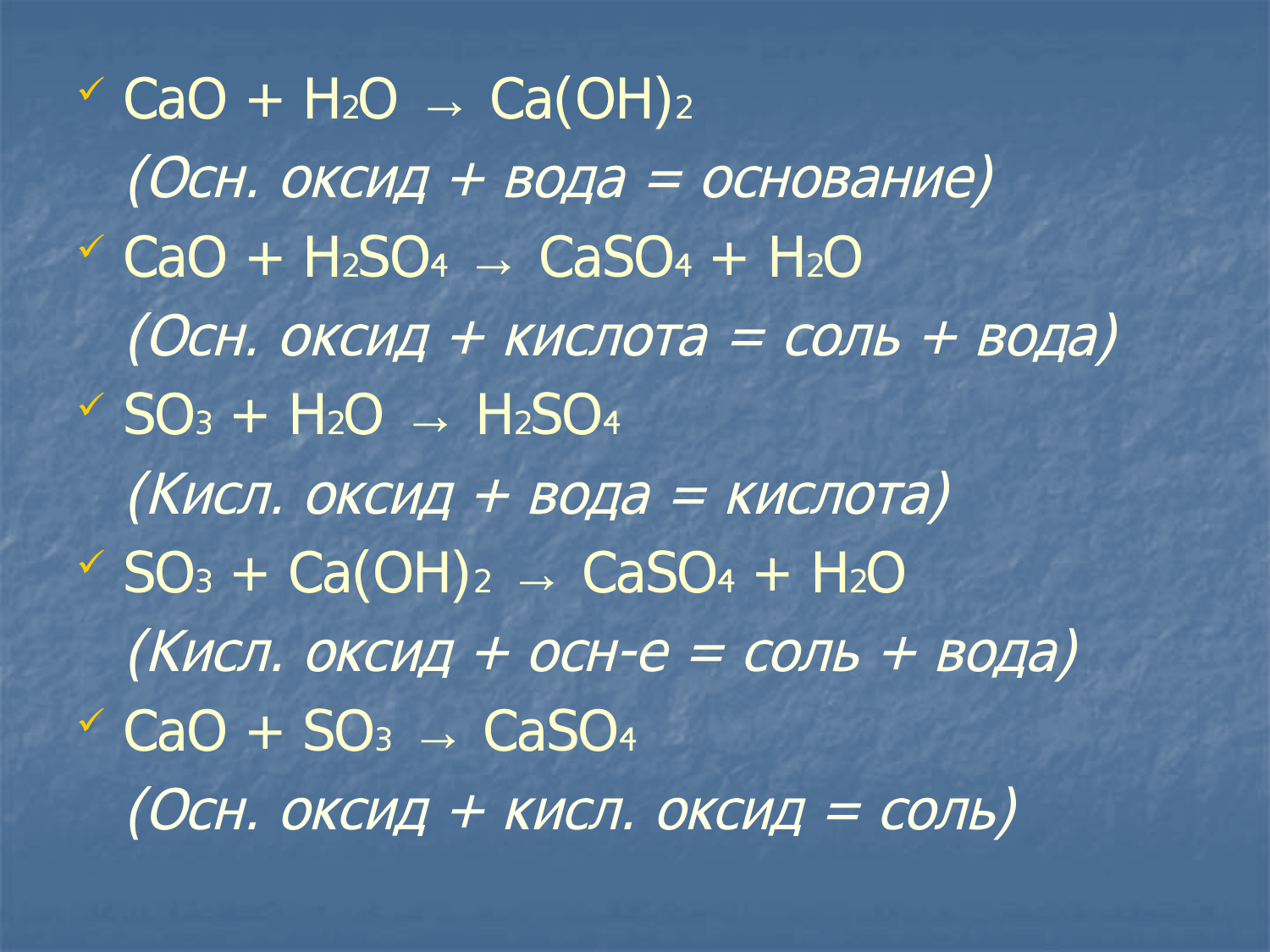

СаО + Н2O → Ca(OH)2
	(Осн. оксид + вода = основание)
СаО + H2SO4 → CaSO4 + H2O
	(Осн. оксид + кислота = соль + вода)
SO3 + H2O → H2SO4
	(Кисл. оксид + вода = кислота)
SO3 + Са(ОН)2 → CaSO4 + Н2O
	(Кисл. оксид + осн-е = соль + вода)
СаО + SO3 → CaSO4
	(Осн. оксид + кисл. оксид = соль)